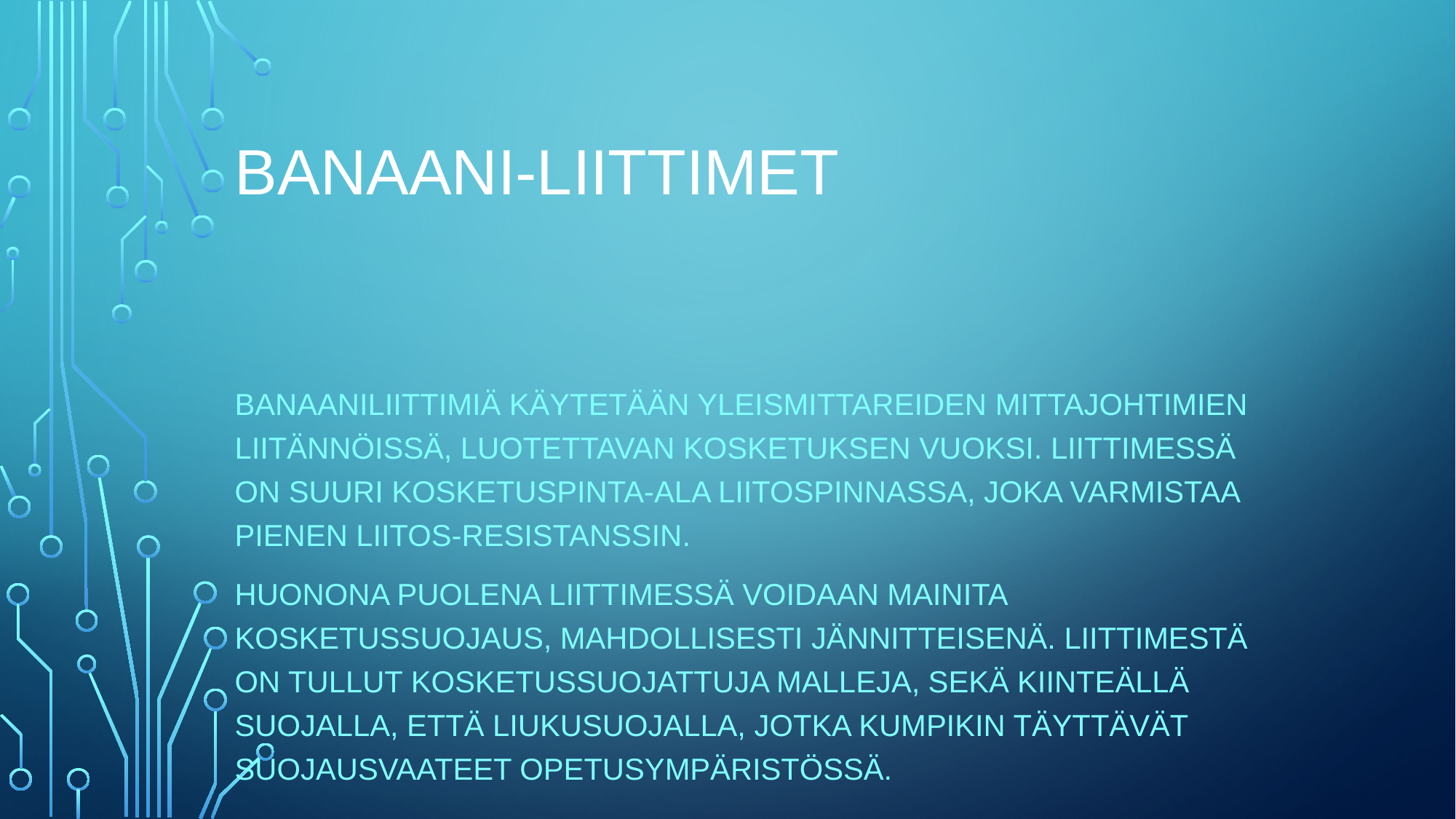

# Banaani-Liittimet
Banaaniliittimiä käytetään yleismittareiden mittajohtimien liitännöissä, luotettavan kosketuksen vuoksi. Liittimessä on suuri kosketuspinta-ala liitospinnassa, joka varmistaa pienen liitos-resistanssin.
Huonona puolena liittimessä voidaan mainita kosketussuojaus, mahdollisesti jännitteisenä. Liittimestä on tullut kosketussuojattuja malleja, sekä kiinteällä suojalla, että liukusuojalla, jotka kumpikin täyttävät suojausvaateet opetusympäristössä.